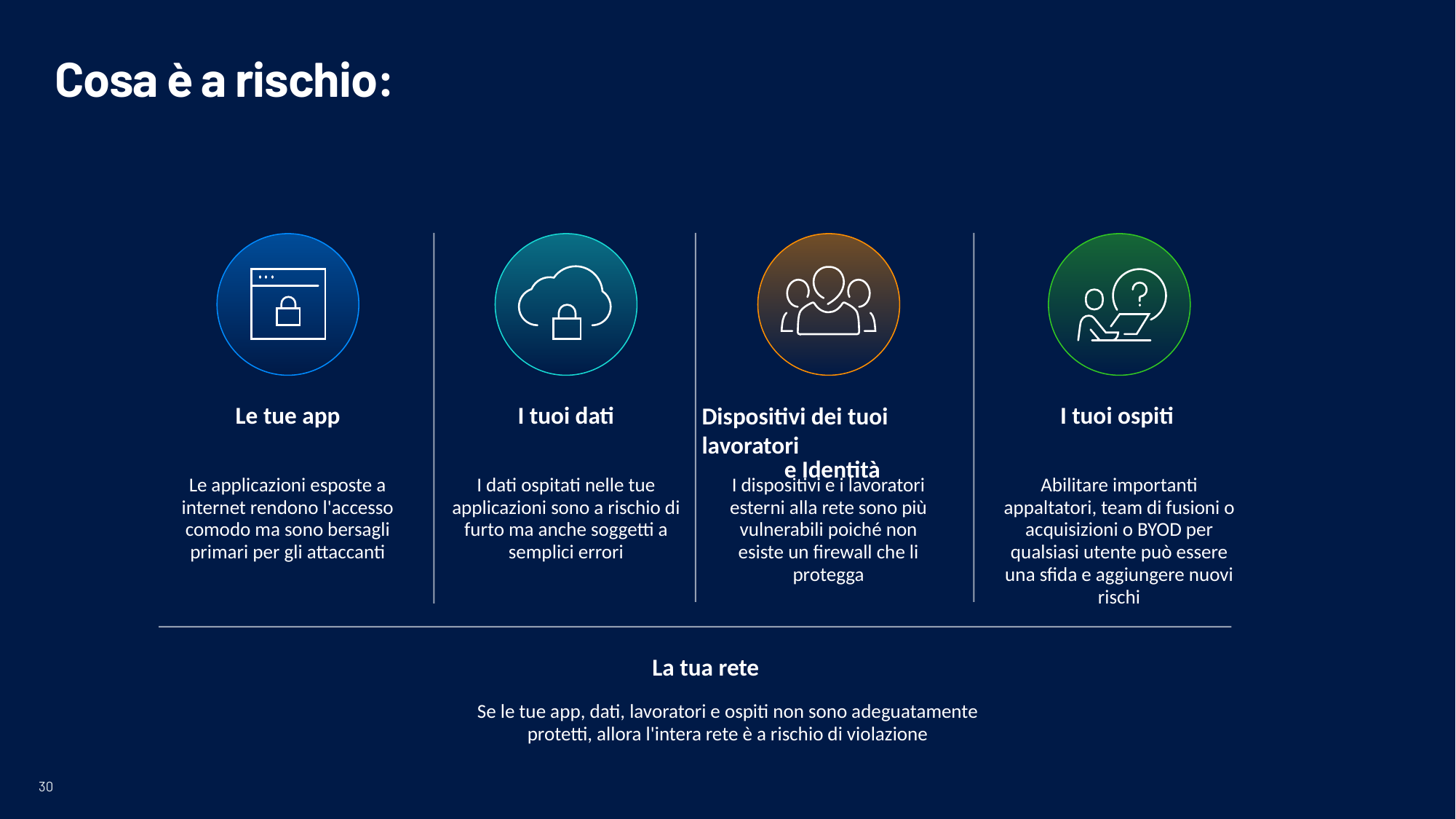

# Cosa è a rischio:

Dispositivi dei tuoi lavoratori
e Identità
Le tue app
I tuoi dati
I tuoi ospiti
Le applicazioni esposte a internet rendono l'accesso comodo ma sono bersagli primari per gli attaccanti
I dati ospitati nelle tue applicazioni sono a rischio di furto ma anche soggetti a semplici errori
I dispositivi e i lavoratori esterni alla rete sono più vulnerabili poiché non esiste un firewall che li protegga
Abilitare importanti appaltatori, team di fusioni o acquisizioni o BYOD per qualsiasi utente può essere una sfida e aggiungere nuovi rischi
La tua rete
Se le tue app, dati, lavoratori e ospiti non sono adeguatamente protetti, allora l'intera rete è a rischio di violazione
30